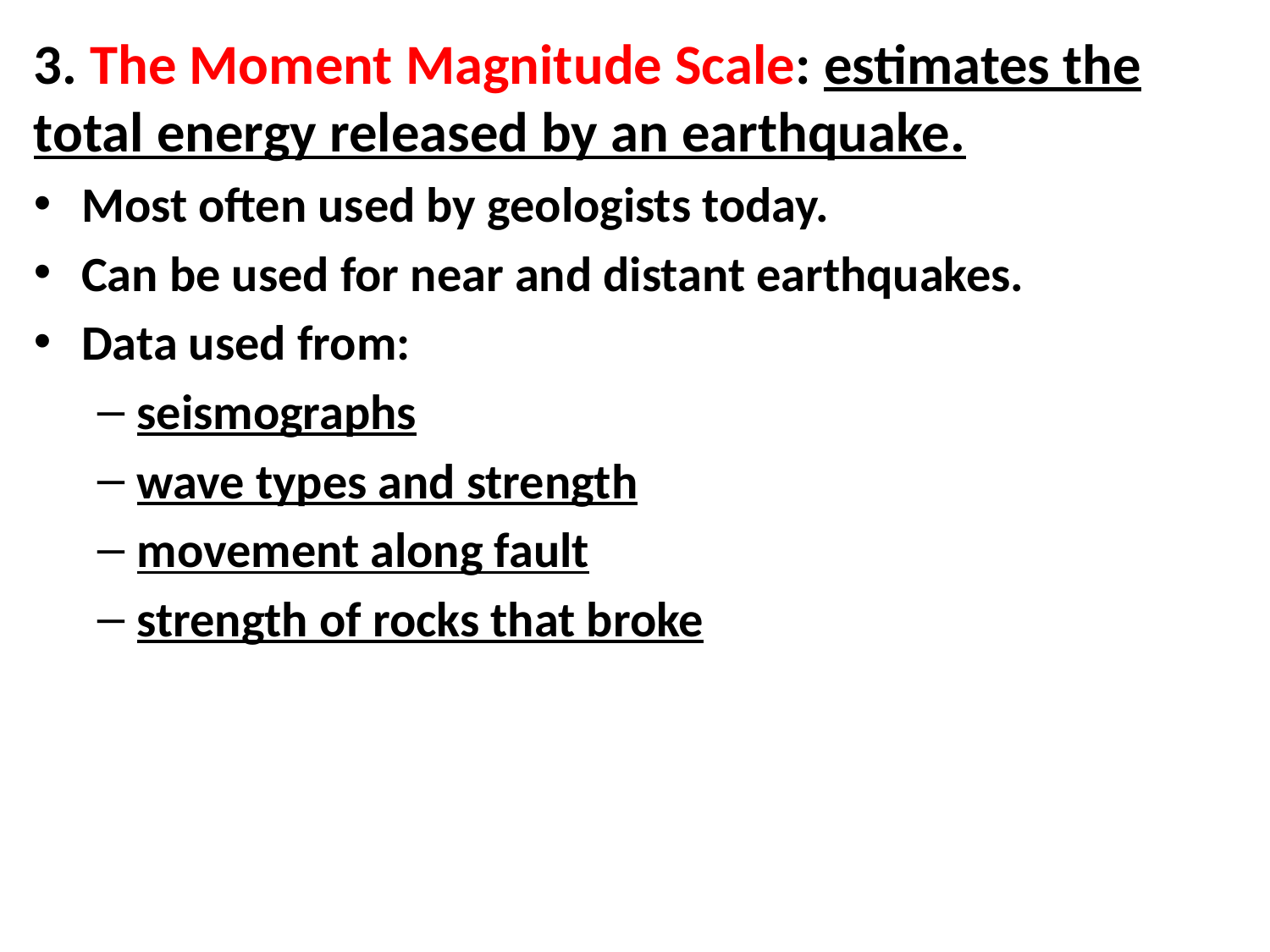

3. The Moment Magnitude Scale: estimates the total energy released by an earthquake.
Most often used by geologists today.
Can be used for near and distant earthquakes.
Data used from:
seismographs
wave types and strength
movement along fault
strength of rocks that broke